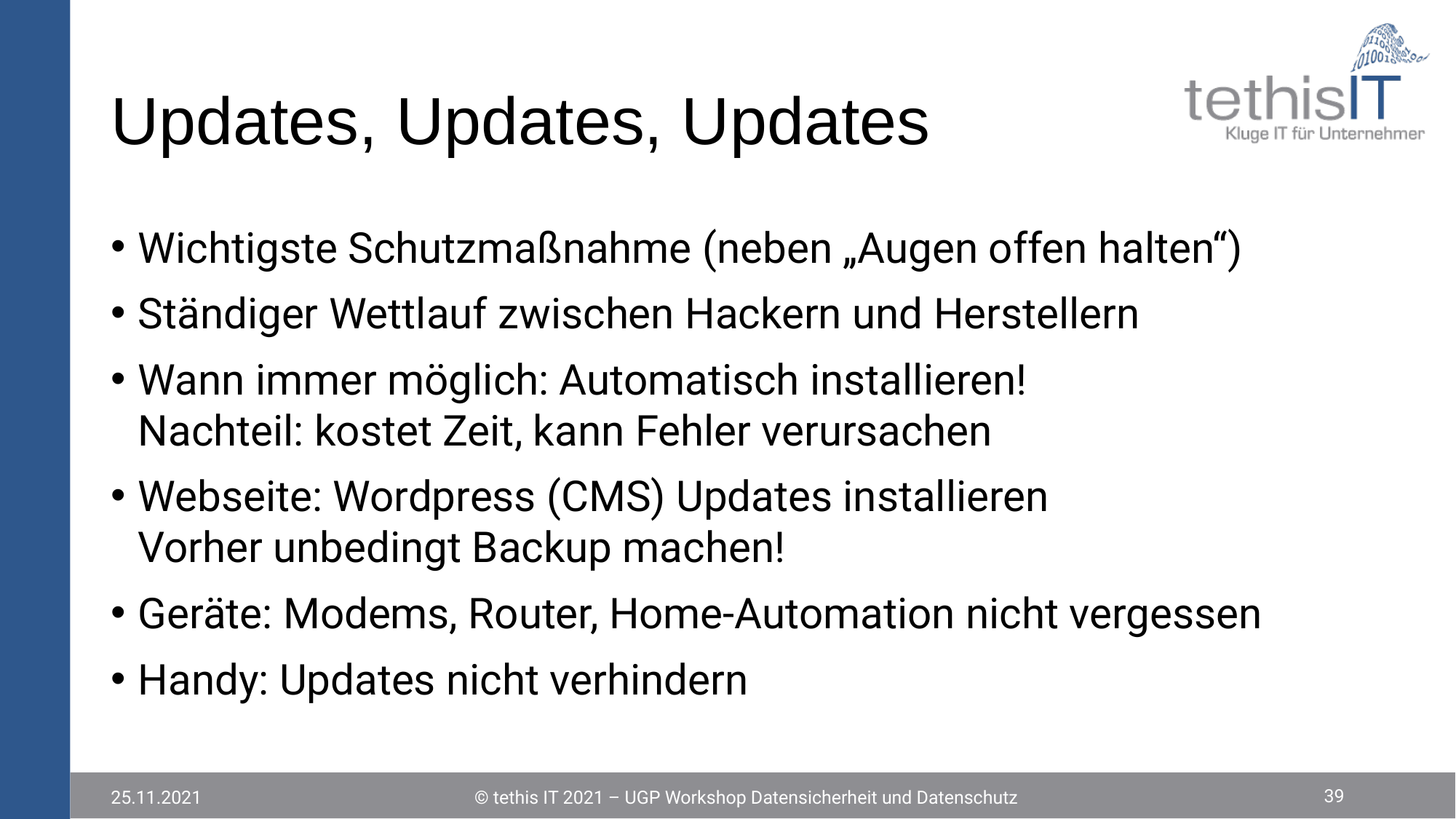

# Updates, Updates, Updates
Wichtigste Schutzmaßnahme (neben „Augen offen halten“)
Ständiger Wettlauf zwischen Hackern und Herstellern
Wann immer möglich: Automatisch installieren!
Nachteil: kostet Zeit, kann Fehler verursachen
Webseite: Wordpress (CMS) Updates installieren
Vorher unbedingt Backup machen!
Geräte: Modems, Router, Home-Automation nicht vergessen
Handy: Updates nicht verhindern
39
© tethis IT 2021 – UGP Workshop Datensicherheit und Datenschutz
25.11.2021